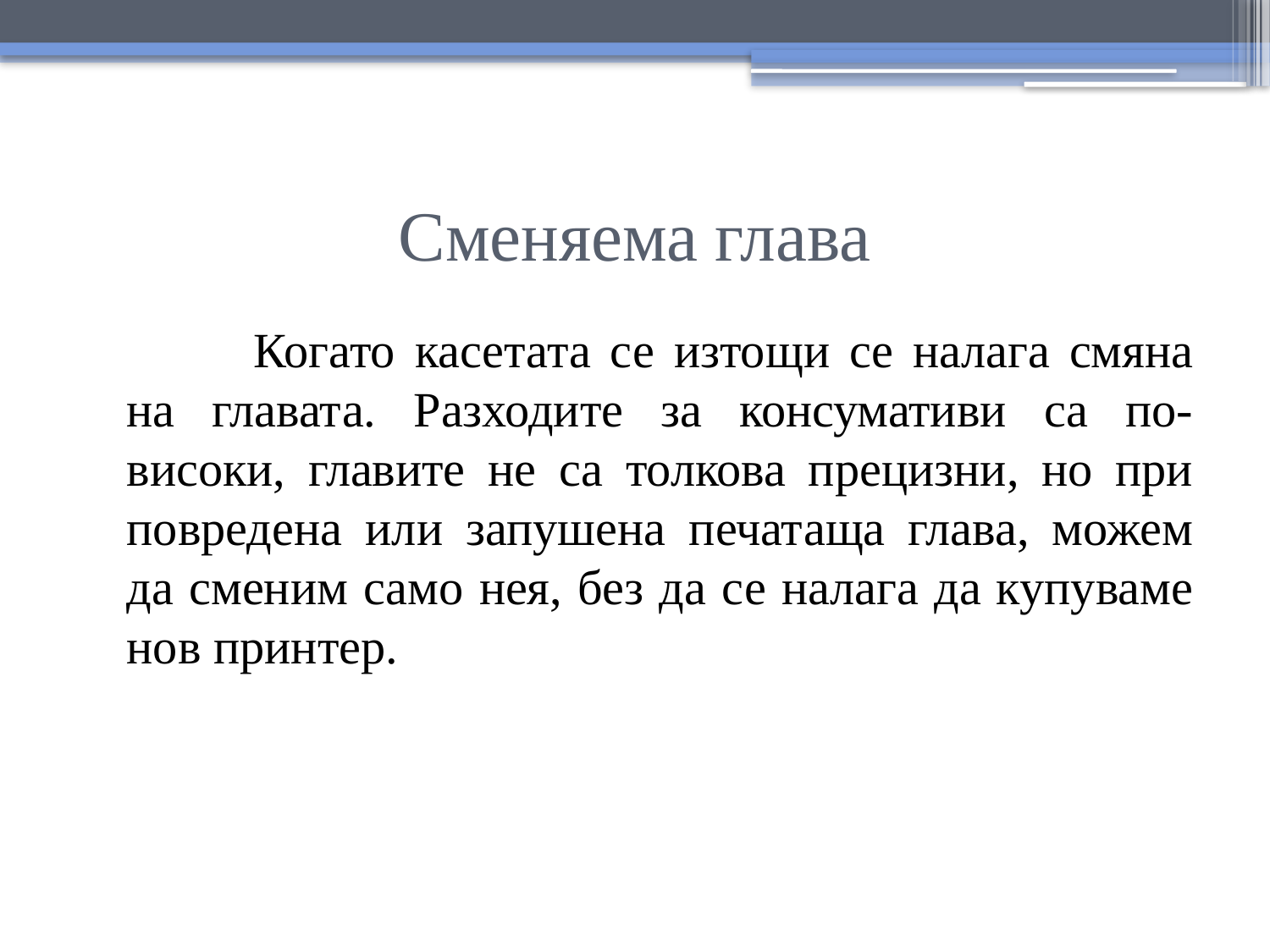

# Сменяема глава
		Когато касетата се изтощи се налага смяна на главата. Разходите за консумативи са по-високи, главите не са толкова прецизни, но при повредена или запушена печатаща глава, можем да сменим само нея, без да се налага да купуваме нов принтер.